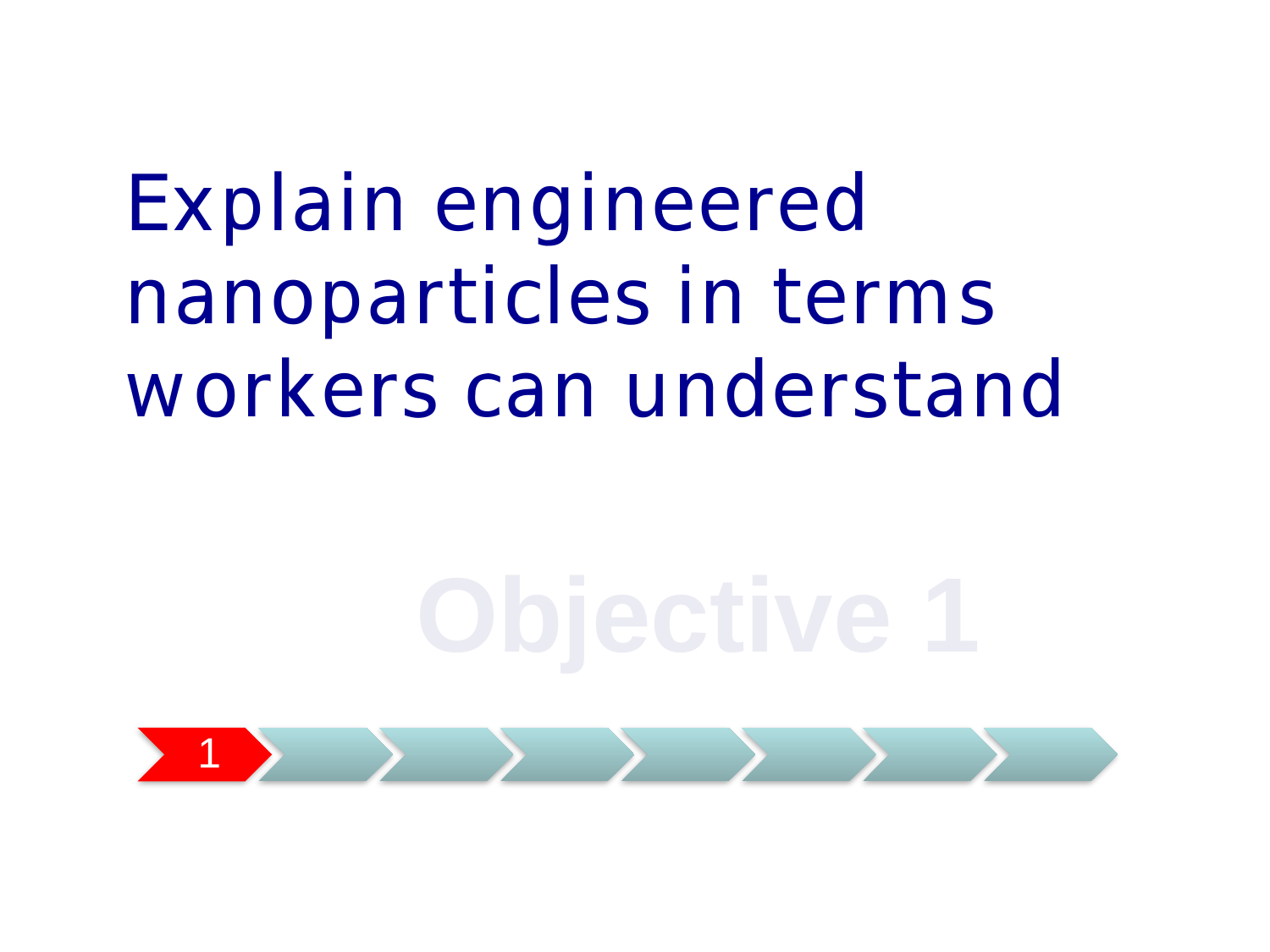

# Explain engineered nanoparticles in terms workers can understand
1

	Objective 1